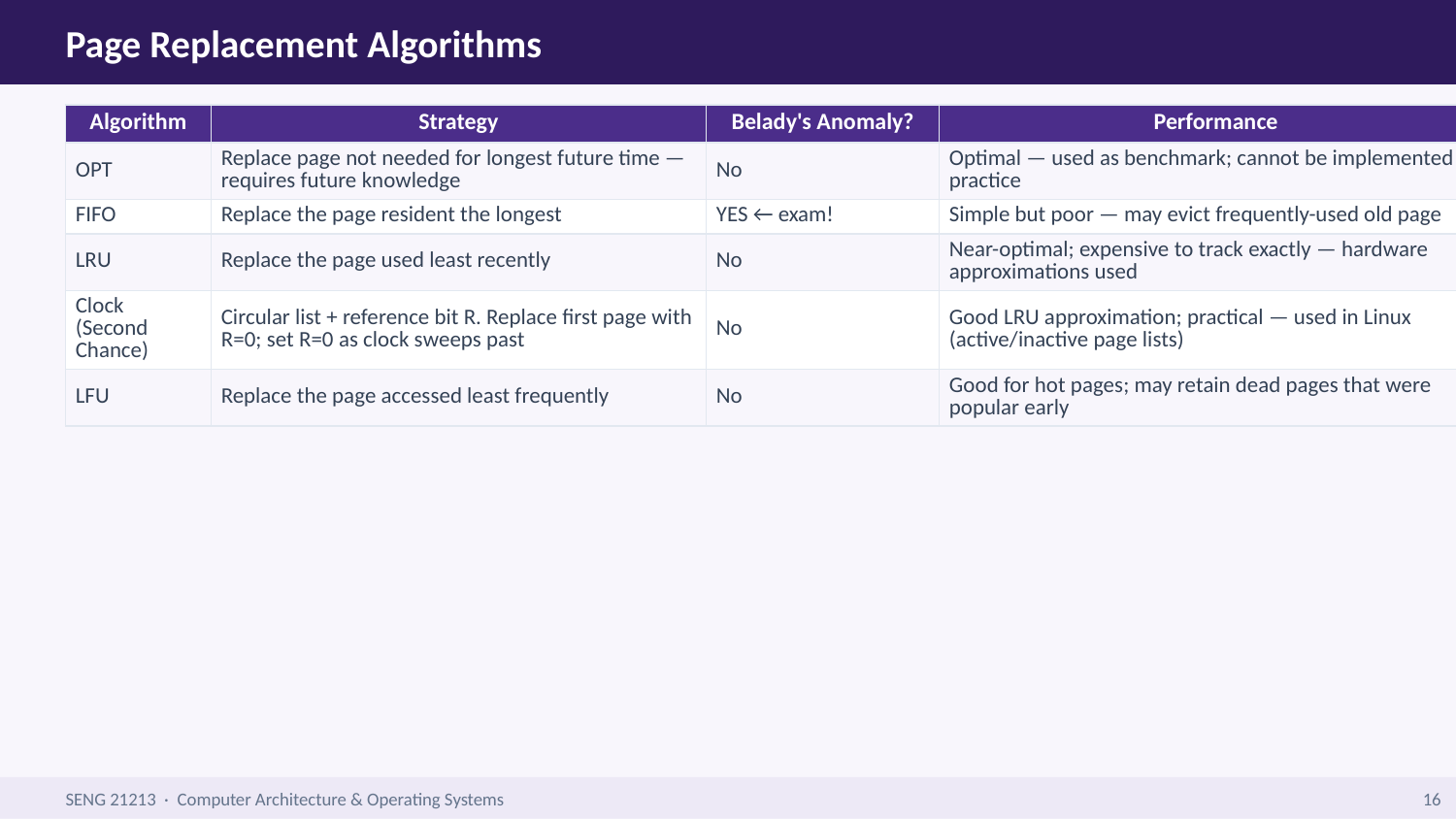

Page Replacement Algorithms
| Algorithm | Strategy | Belady's Anomaly? | Performance |
| --- | --- | --- | --- |
| OPT | Replace page not needed for longest future time — requires future knowledge | No | Optimal — used as benchmark; cannot be implemented in practice |
| FIFO | Replace the page resident the longest | YES ← exam! | Simple but poor — may evict frequently-used old page |
| LRU | Replace the page used least recently | No | Near-optimal; expensive to track exactly — hardware approximations used |
| Clock (Second Chance) | Circular list + reference bit R. Replace first page with R=0; set R=0 as clock sweeps past | No | Good LRU approximation; practical — used in Linux (active/inactive page lists) |
| LFU | Replace the page accessed least frequently | No | Good for hot pages; may retain dead pages that were popular early |

SENG 21213  ·  Computer Architecture & Operating Systems
16